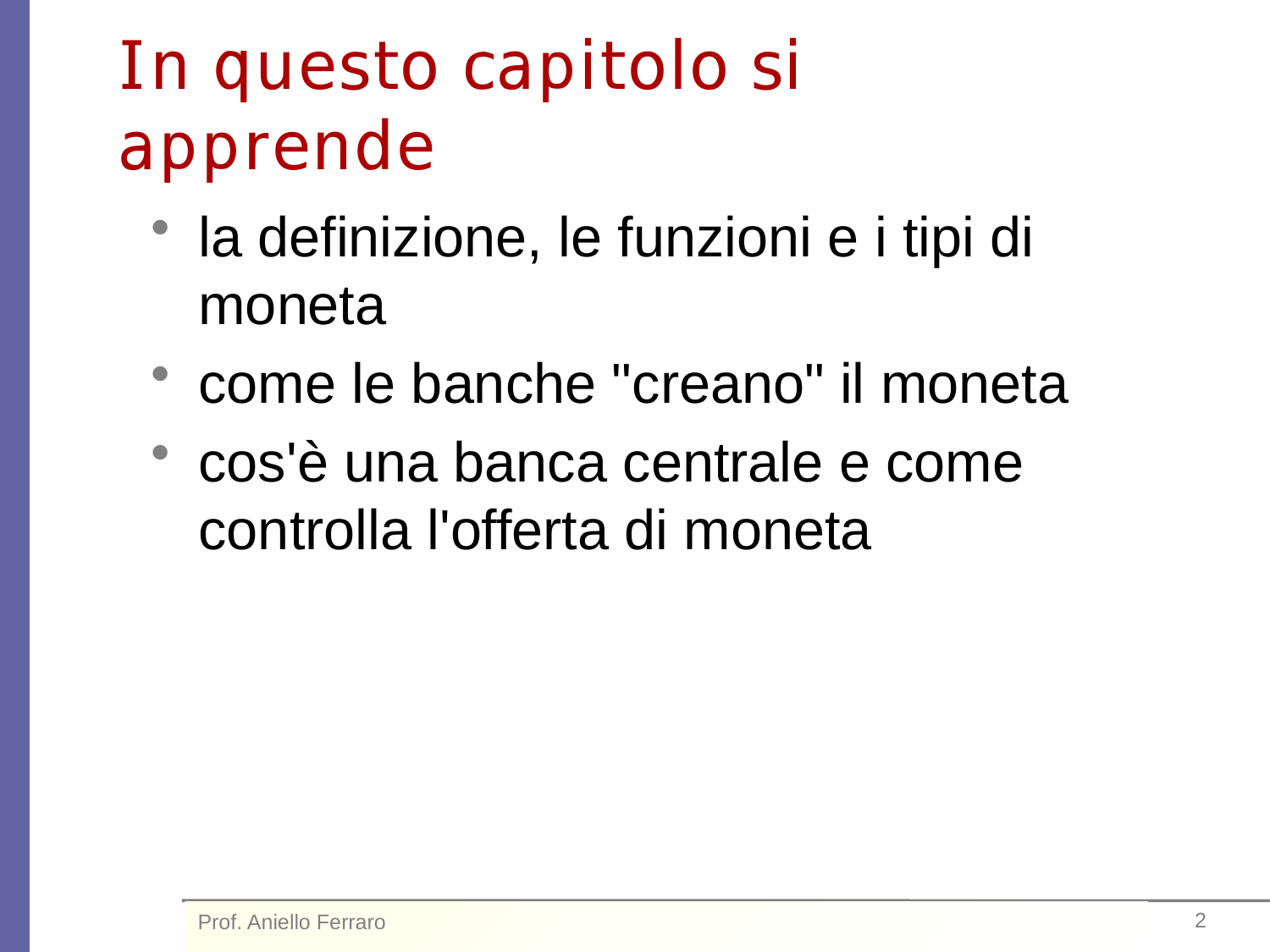

# In questo capitolo si apprende
la definizione, le funzioni e i tipi di moneta
come le banche "creano" il moneta
cos'è una banca centrale e come controlla l'offerta di moneta

Prof. Aniello Ferraro